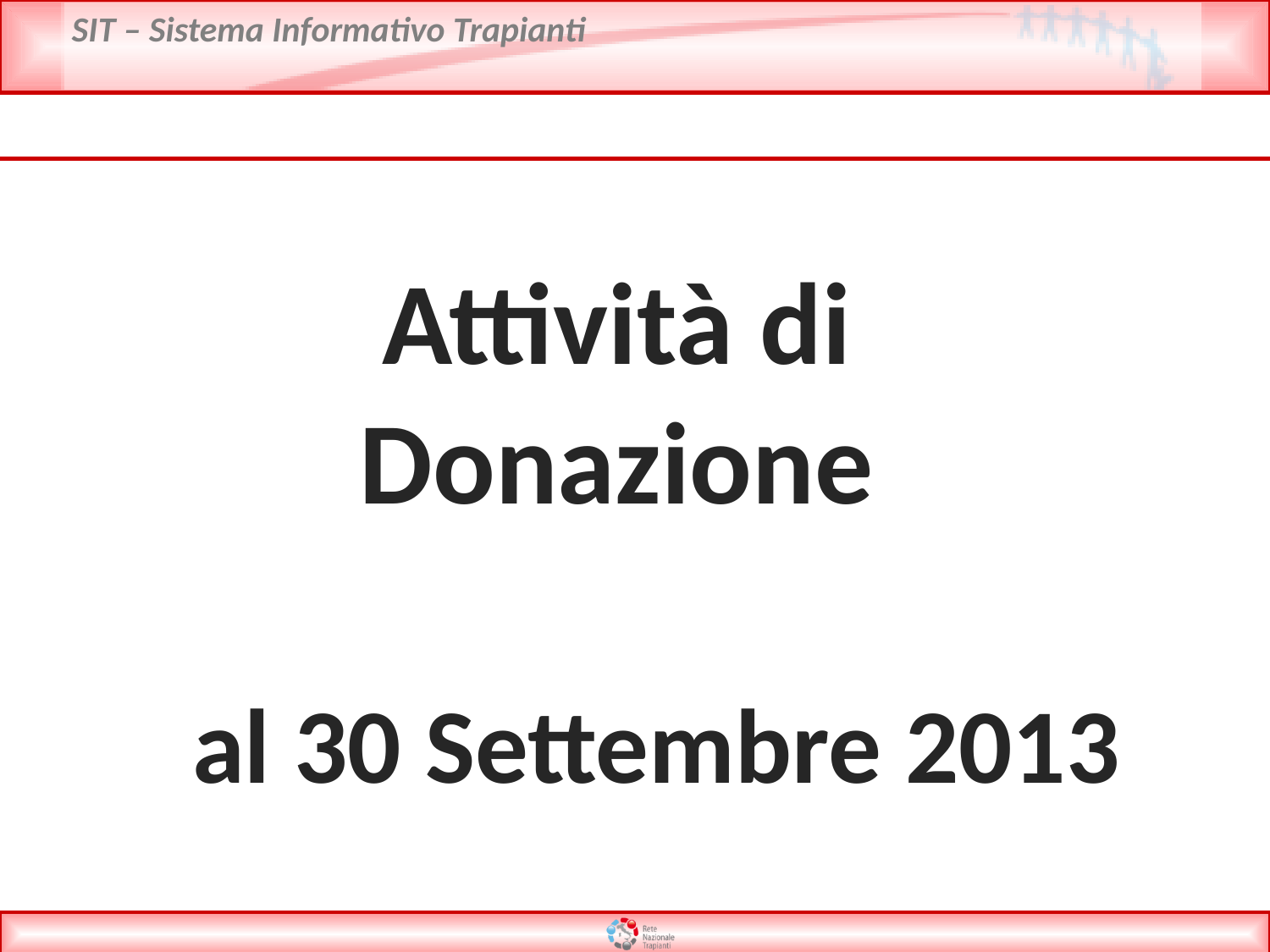

Attività di
Donazione

  al 30 Settembre 2013